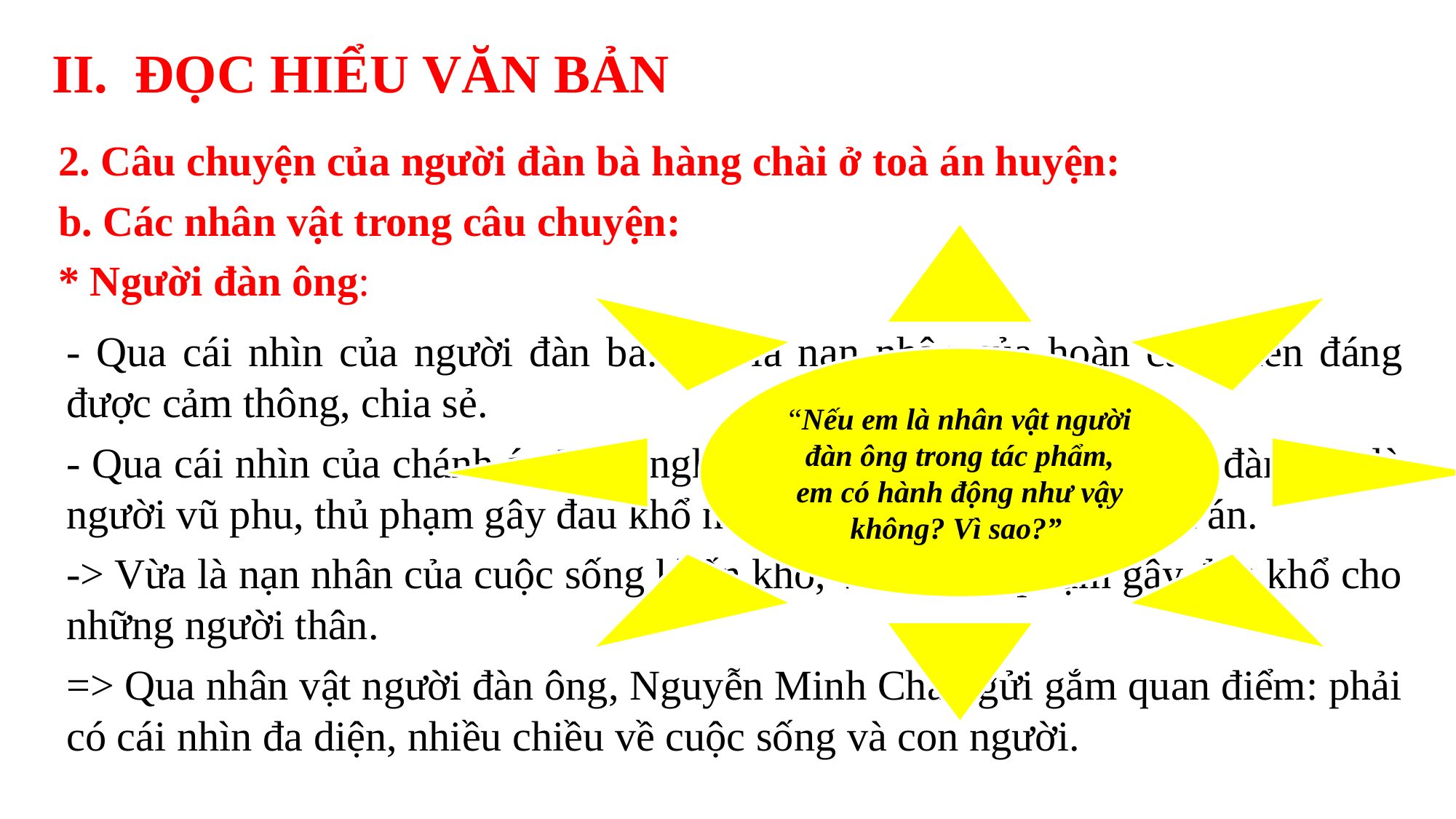

II.  ĐỌC HIỂU VĂN BẢN
2. Câu chuyện của người đàn bà hàng chài ở toà án huyện:
b. Các nhân vật trong câu chuyện:
* Người đàn ông:
“Nếu em là nhân vật người đàn ông trong tác phẩm, em có hành động như vậy không? Vì sao?”
- Qua cái nhìn của người đàn bà: anh là nạn nhân của hoàn cảnh nên đáng được cảm thông, chia sẻ.
- Qua cái nhìn của chánh án Đẩu, nghệ sĩ Phùng và bé Phác: người đàn ông là người vũ phu, thủ phạm gây đau khổ nên đáng căm phẫn, đáng lên án.
-> Vừa là nạn nhân của cuộc sống khốn khổ, vừa là thủ phạm gây đau khổ cho những người thân.
=> Qua nhân vật người đàn ông, Nguyễn Minh Châu gửi gắm quan điểm: phải có cái nhìn đa diện, nhiều chiều về cuộc sống và con người.